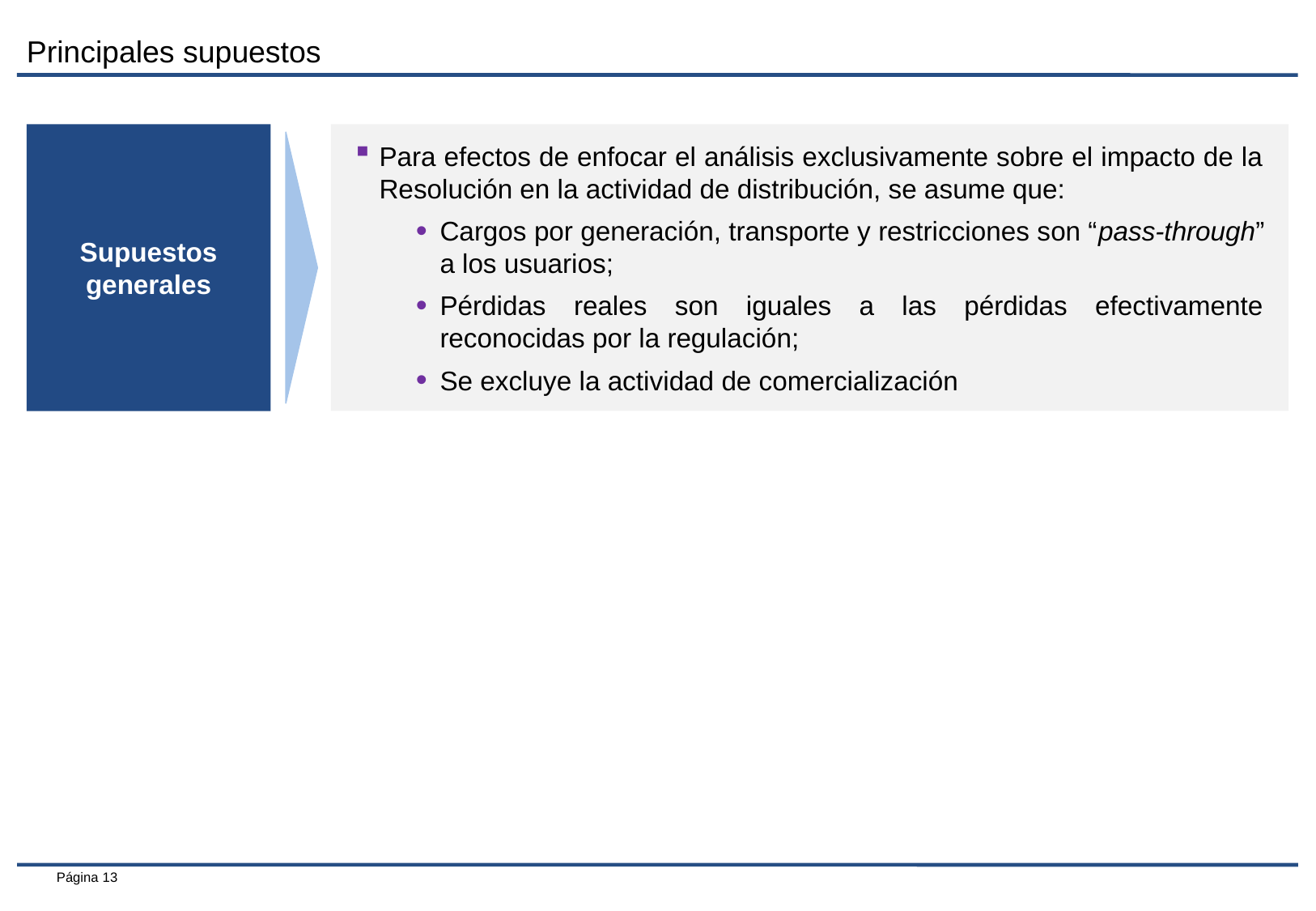

Principales supuestos
Supuestos generales
Para efectos de enfocar el análisis exclusivamente sobre el impacto de la Resolución en la actividad de distribución, se asume que:
Cargos por generación, transporte y restricciones son “pass-through” a los usuarios;
Pérdidas reales son iguales a las pérdidas efectivamente reconocidas por la regulación;
Se excluye la actividad de comercialización